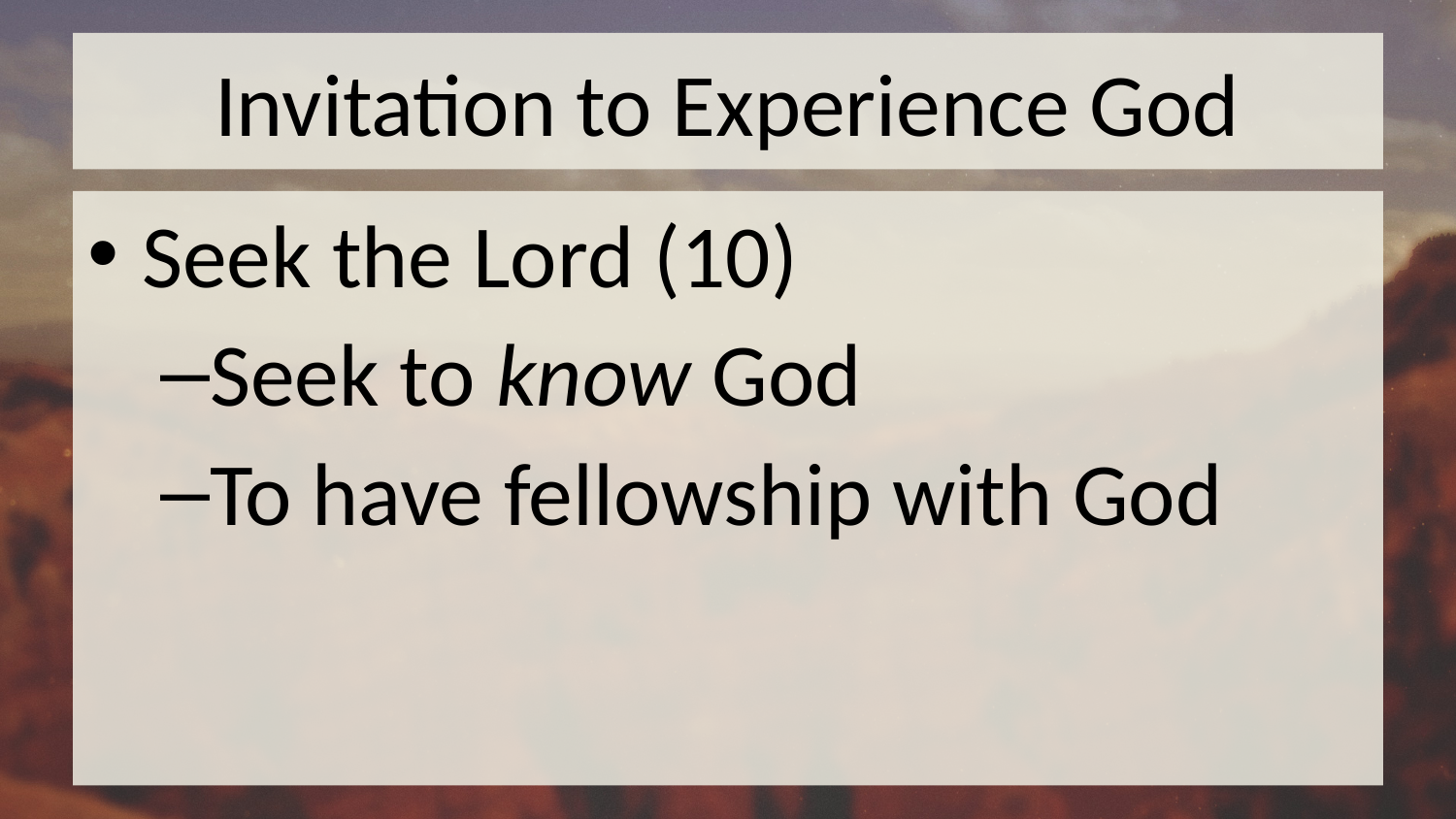

# Invitation to Experience God
Seek the Lord (10)
Seek to know God
To have fellowship with God